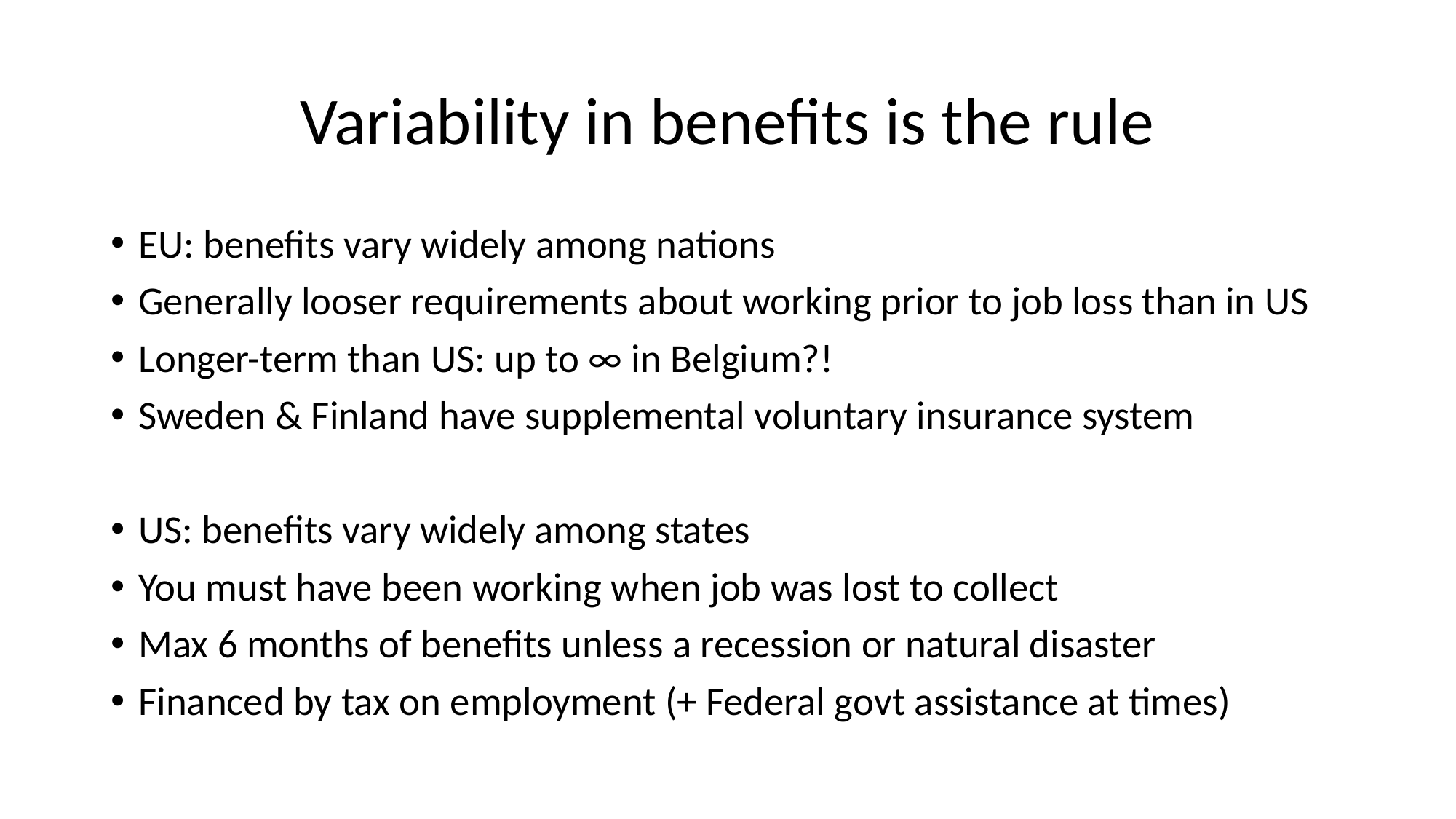

# Variability in benefits is the rule
EU: benefits vary widely among nations
Generally looser requirements about working prior to job loss than in US
Longer-term than US: up to ∞ in Belgium?!
Sweden & Finland have supplemental voluntary insurance system

US: benefits vary widely among states
You must have been working when job was lost to collect
Max 6 months of benefits unless a recession or natural disaster
Financed by tax on employment (+ Federal govt assistance at times)